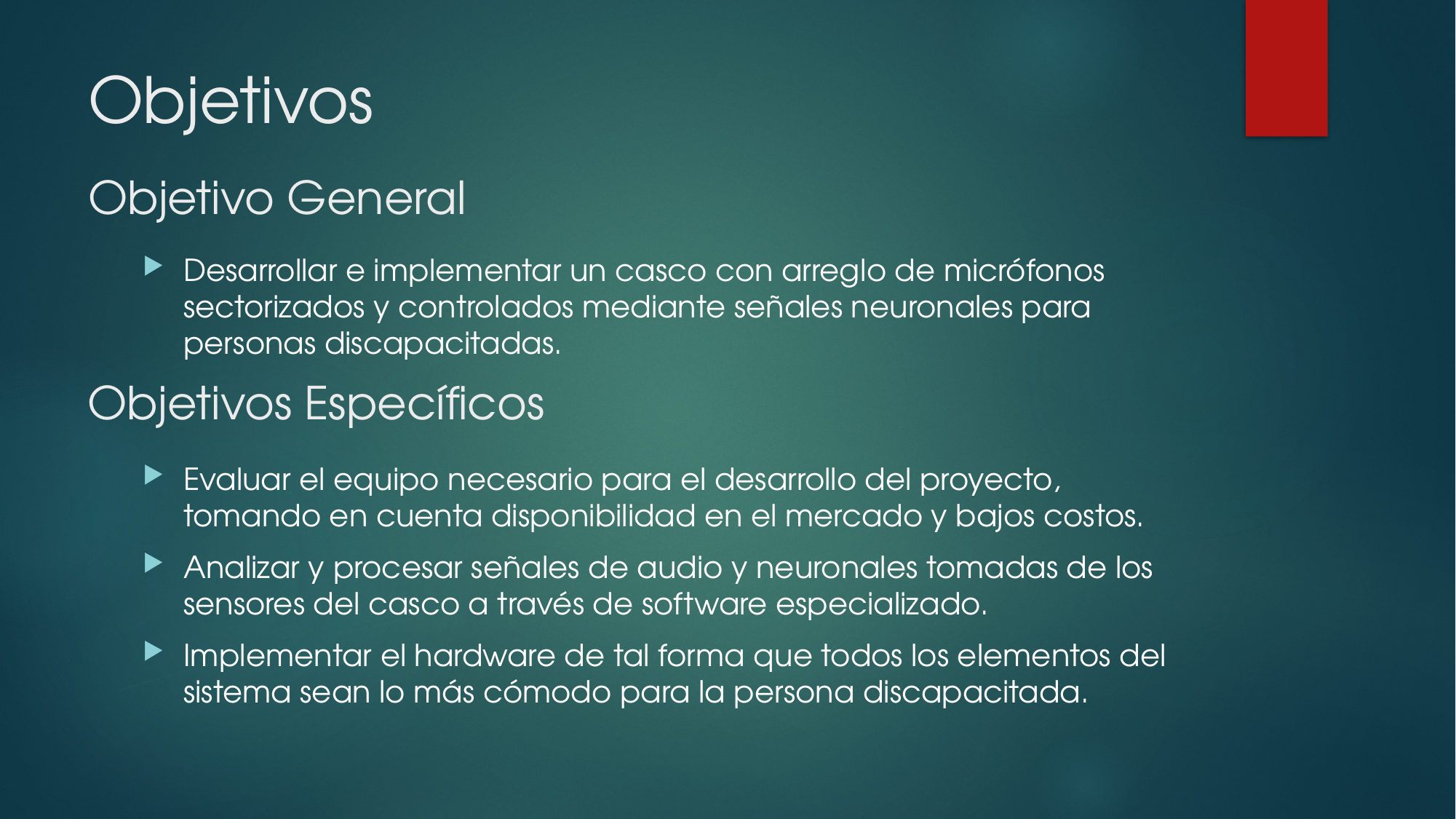

# Objetivos
Objetivo General
Desarrollar e implementar un casco con arreglo de micrófonos sectorizados y controlados mediante señales neuronales para personas discapacitadas.
Objetivos Específicos
Evaluar el equipo necesario para el desarrollo del proyecto, tomando en cuenta disponibilidad en el mercado y bajos costos.
Analizar y procesar señales de audio y neuronales tomadas de los sensores del casco a través de software especializado.
Implementar el hardware de tal forma que todos los elementos del sistema sean lo más cómodo para la persona discapacitada.